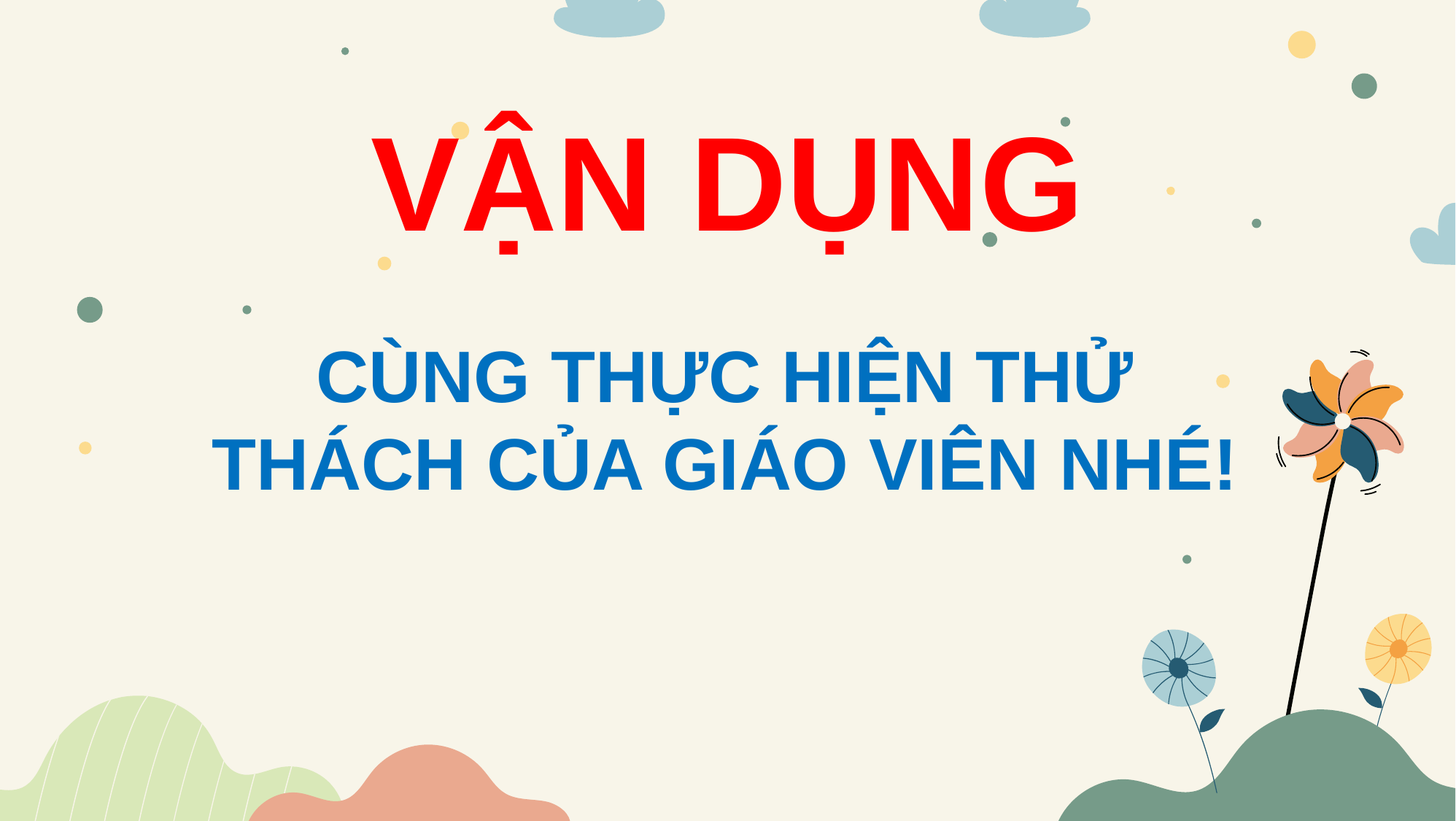

VẬN DỤNG
CÙNG THỰC HIỆN THỬ THÁCH CỦA GIÁO VIÊN NHÉ!